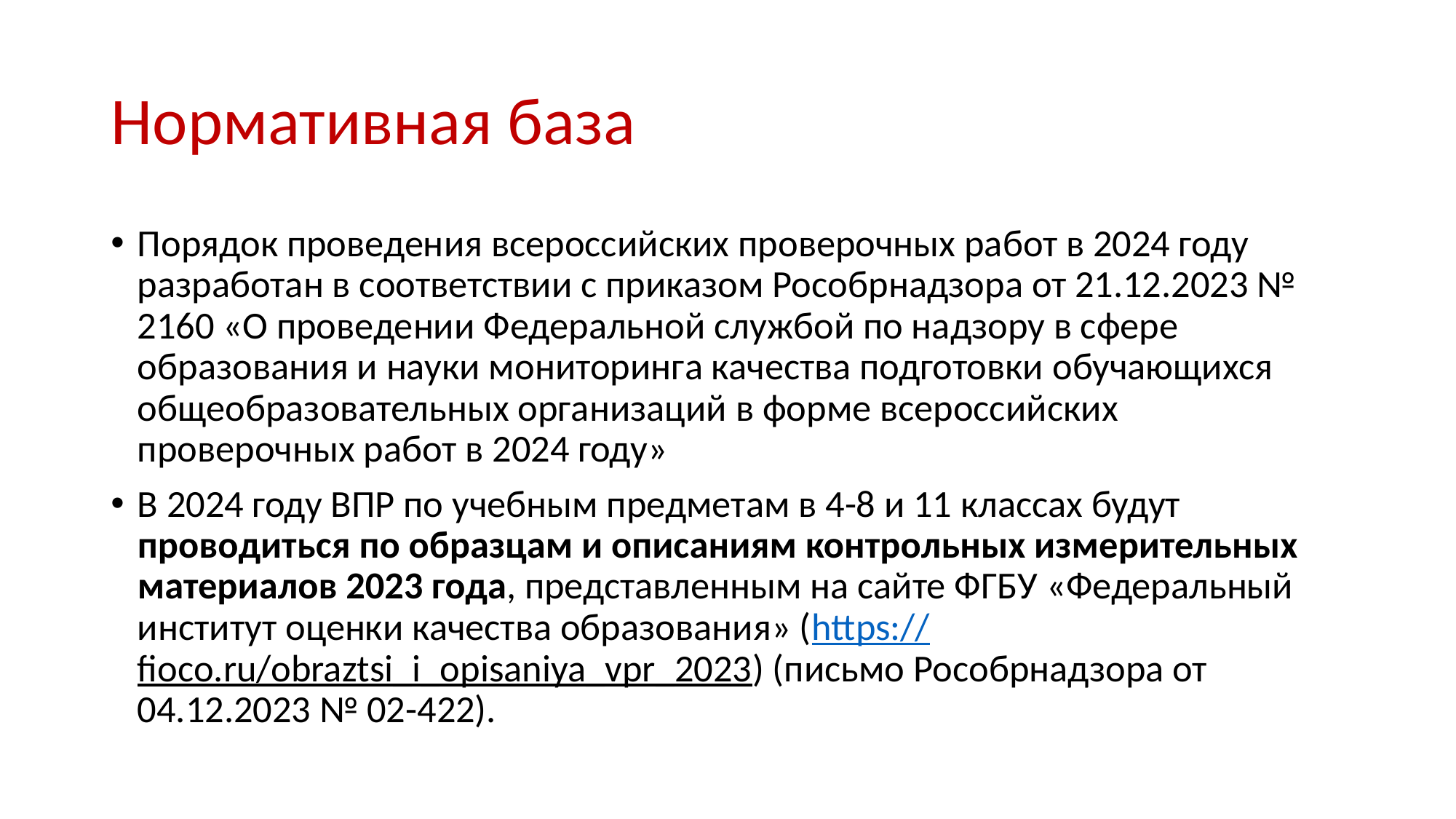

# Нормативная база
Порядок проведения всероссийских проверочных работ в 2024 году разработан в соответствии с приказом Рособрнадзора от 21.12.2023 № 2160 «О проведении Федеральной службой по надзору в сфере образования и науки мониторинга качества подготовки обучающихся общеобразовательных организаций в форме всероссийских проверочных работ в 2024 году»
В 2024 году ВПР по учебным предметам в 4-8 и 11 классах будут проводиться по образцам и описаниям контрольных измерительных материалов 2023 года, представленным на сайте ФГБУ «Федеральный институт оценки качества образования» (https://fioco.ru/obraztsi_i_opisaniya_vpr_2023) (письмо Рособрнадзора от 04.12.2023 № 02-422).